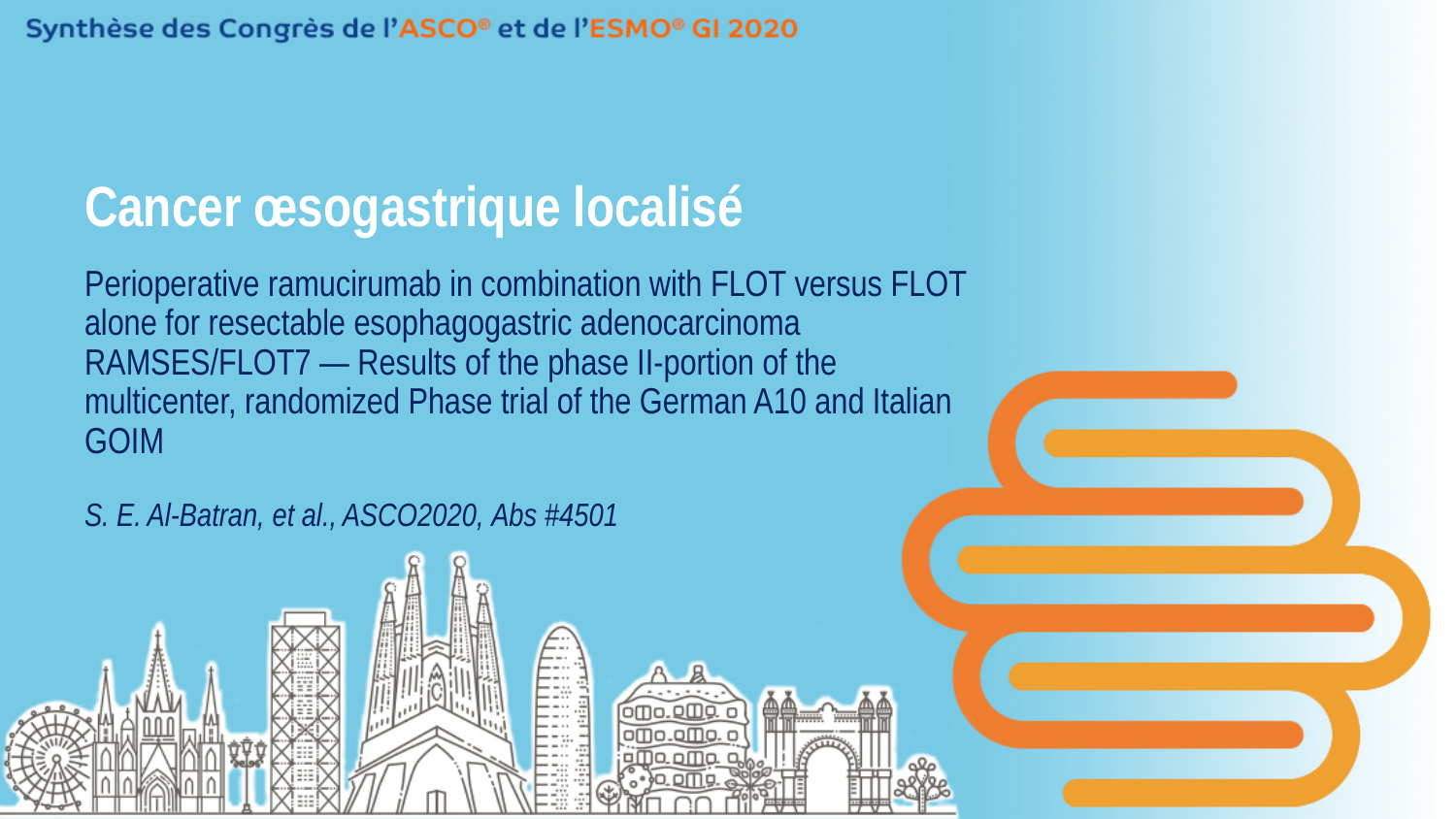

# Cancer œsogastrique localisé
Perioperative ramucirumab in combination with FLOT versus FLOT alone for resectable esophagogastric adenocarcinoma RAMSES/FLOT7 — Results of the phase II-portion of the multicenter, randomized Phase trial of the German A10 and Italian GOIM

S. E. Al-Batran, et al., ASCO2020, Abs #4501